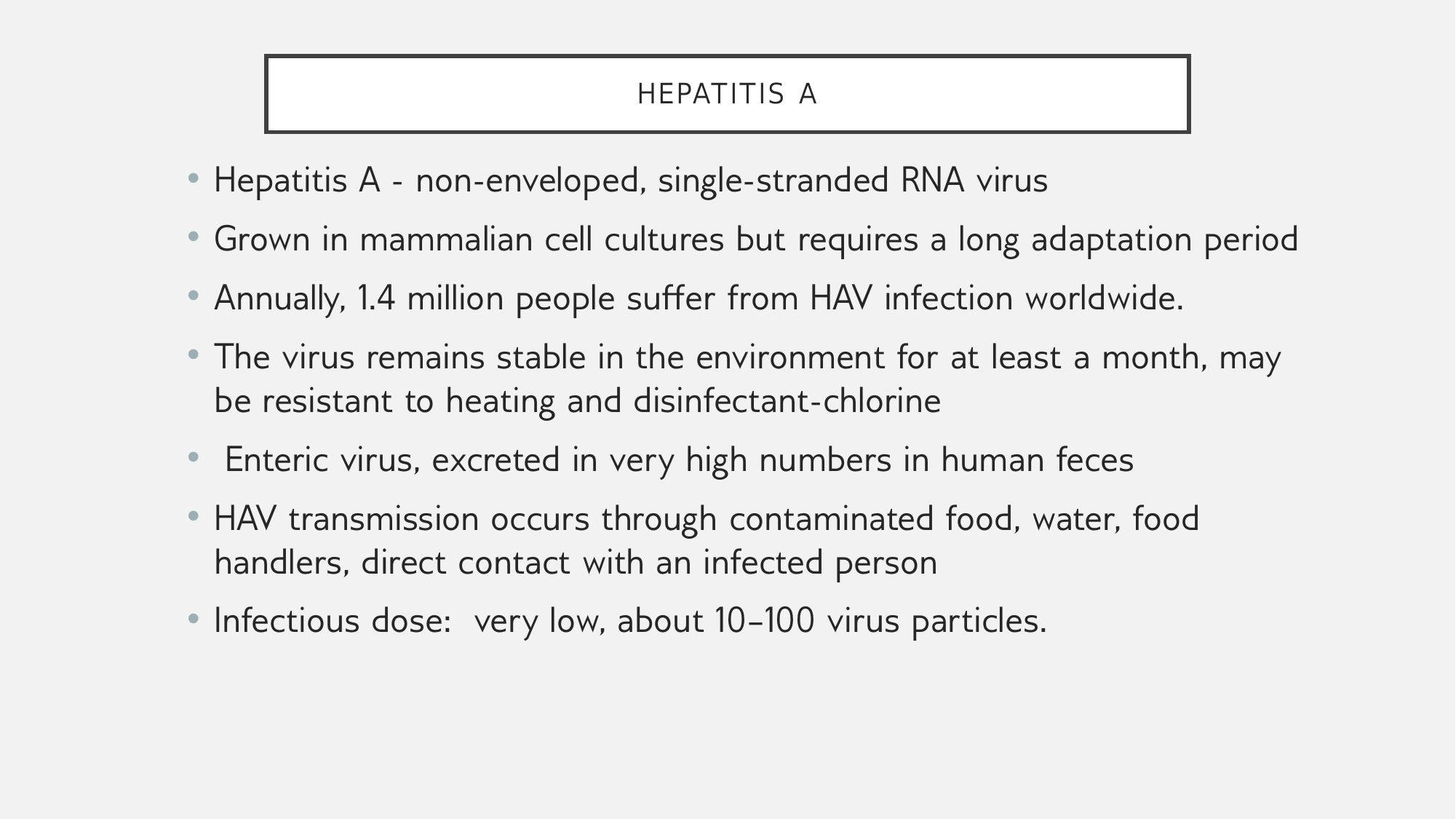

# Hepatitis A
Hepatitis A - non-enveloped, single-stranded RNA virus
Grown in mammalian cell cultures but requires a long adaptation period
Annually, 1.4 million people suffer from HAV infection worldwide.
The virus remains stable in the environment for at least a month, may be resistant to heating and disinfectant-chlorine
 Enteric virus, excreted in very high numbers in human feces
HAV transmission occurs through contaminated food, water, food handlers, direct contact with an infected person
Infectious dose:  very low, about 10–100 virus particles.